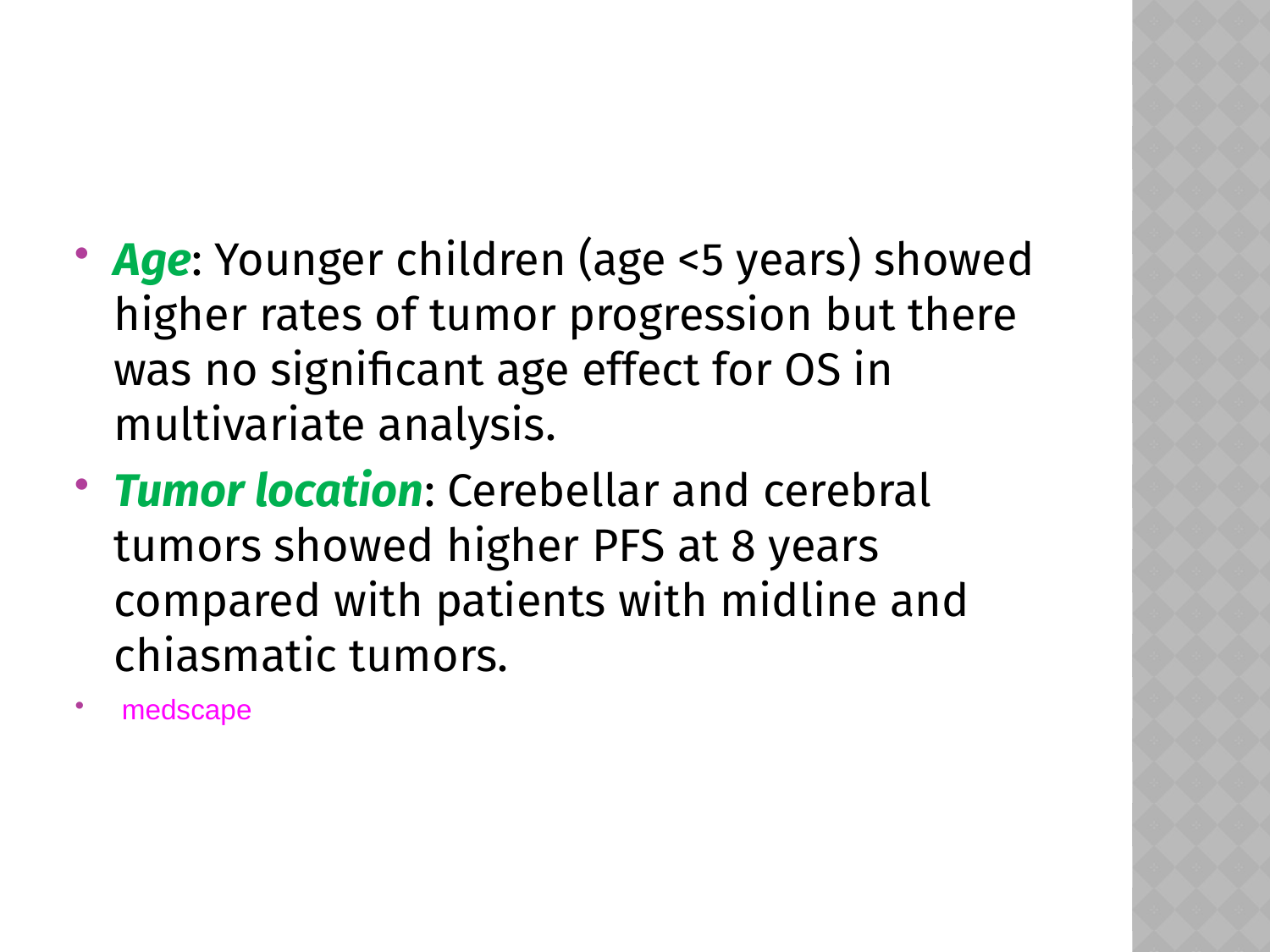

#
Age: Younger children (age <5 years) showed higher rates of tumor progression but there was no significant age effect for OS in multivariate analysis.
Tumor location: Cerebellar and cerebral tumors showed higher PFS at 8 years compared with patients with midline and chiasmatic tumors.
 medscape